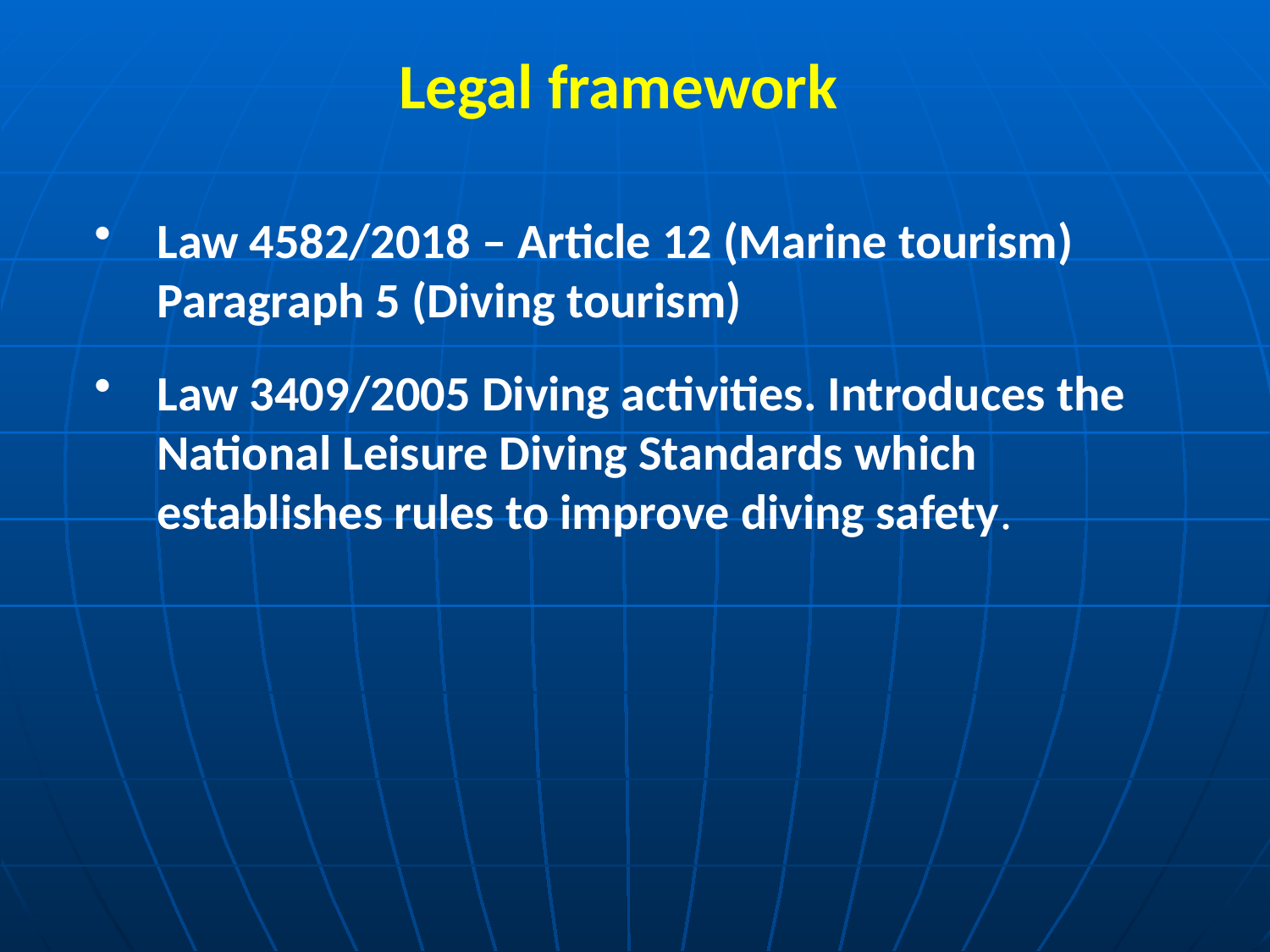

Legal framework

Law 4582/2018 – Article 12 (Marine tourism)
Paragraph 5 (Diving tourism)

Law 3409/2005 Diving activities. Introduces the National Leisure Diving Standards which establishes rules to improve diving safety.